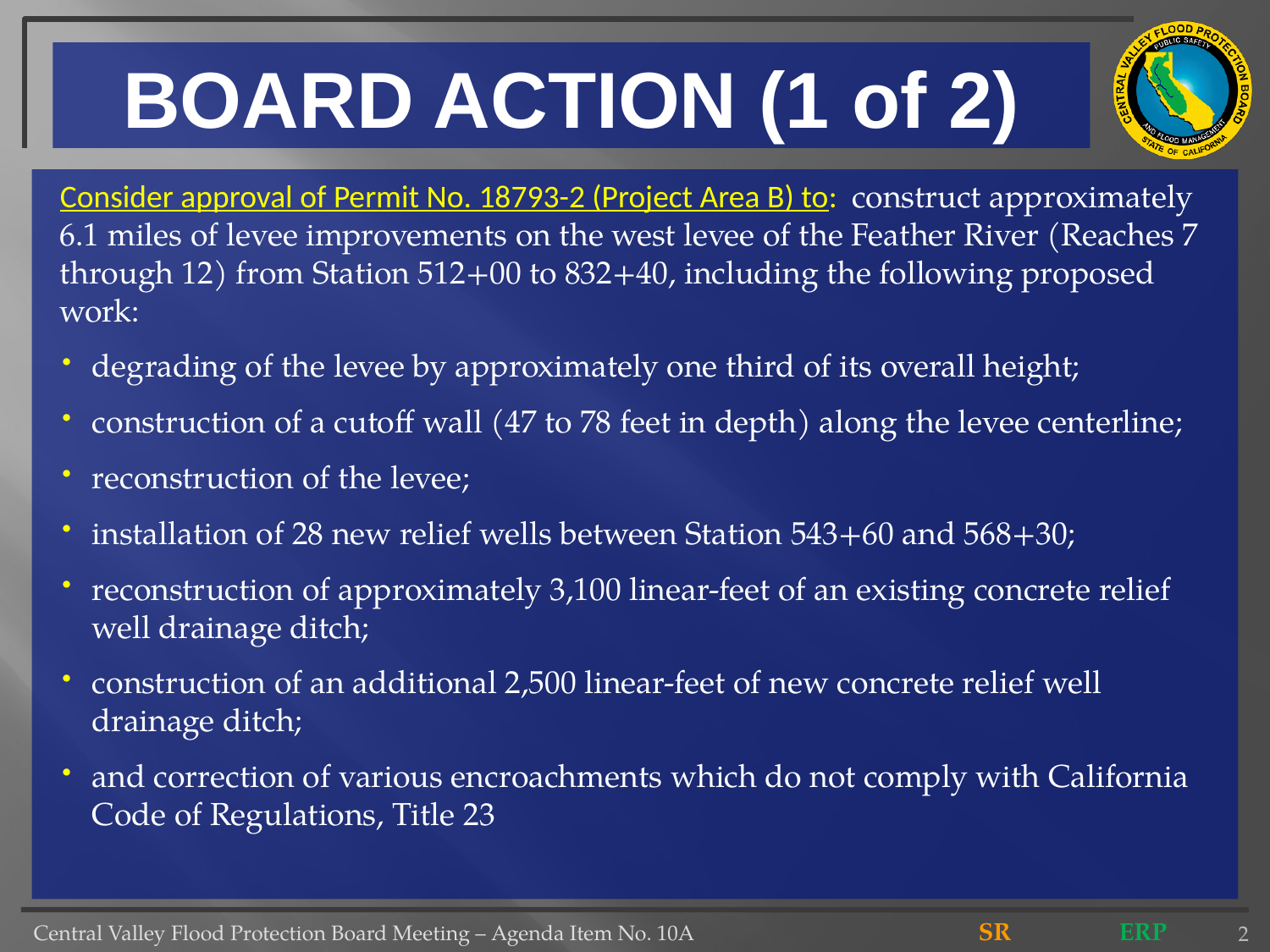

# BOARD ACTION (1 of 2)
Consider approval of Permit No. 18793-2 (Project Area B) to:  construct approximately 6.1 miles of levee improvements on the west levee of the Feather River (Reaches 7 through 12) from Station 512+00 to 832+40, including the following proposed work:
degrading of the levee by approximately one third of its overall height;
construction of a cutoff wall (47 to 78 feet in depth) along the levee centerline;
reconstruction of the levee;
installation of 28 new relief wells between Station 543+60 and 568+30;
reconstruction of approximately 3,100 linear-feet of an existing concrete relief well drainage ditch;
construction of an additional 2,500 linear-feet of new concrete relief well drainage ditch;
and correction of various encroachments which do not comply with California Code of Regulations, Title 23
2